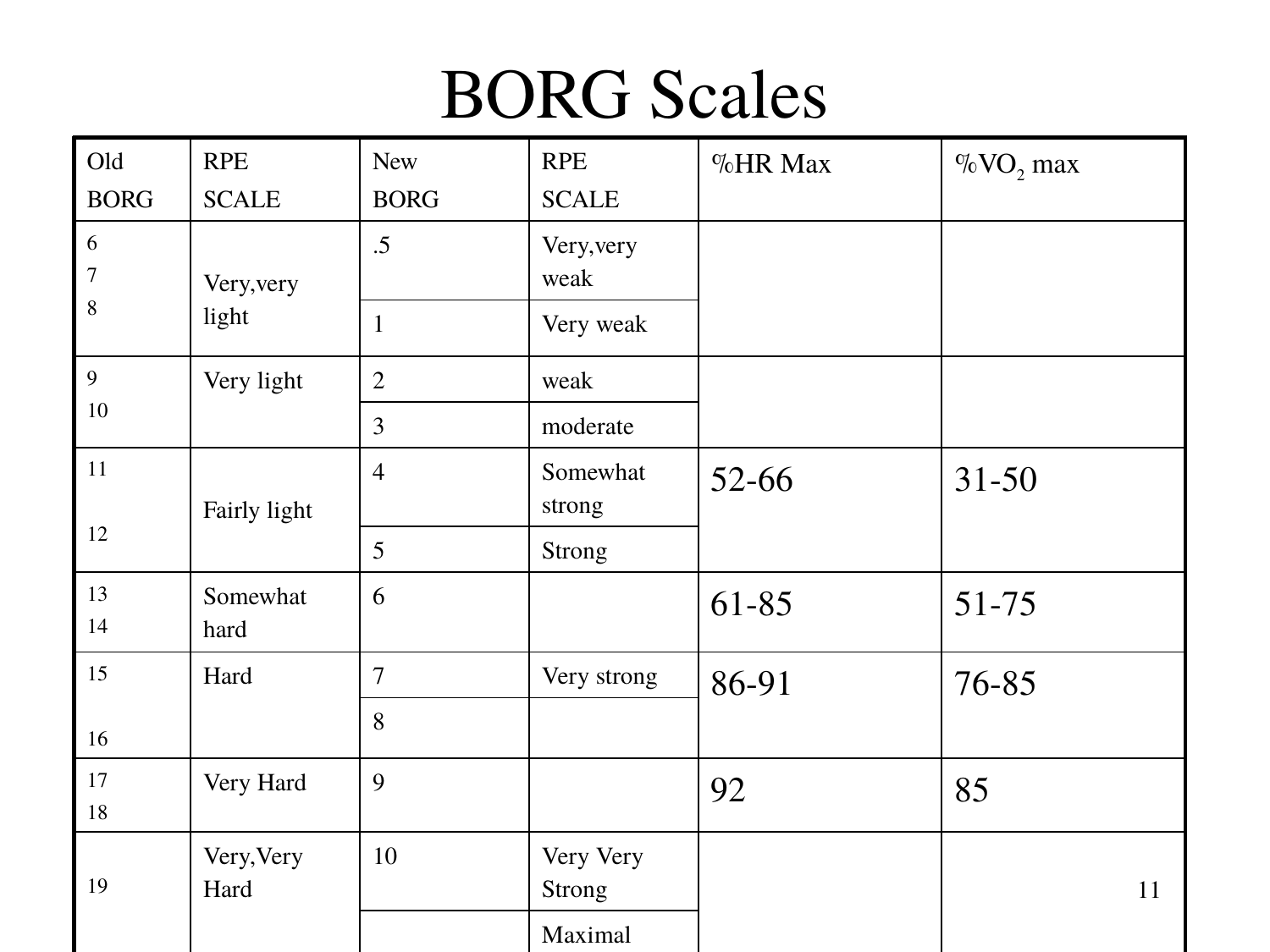

# BORG Scales
| Old BORG | RPE SCALE | New BORG | RPE SCALE | %HR Max | %VO2 max |
| --- | --- | --- | --- | --- | --- |
| 6 7 8 | Very,very light | .5 | Very,very weak |  |  |
|  |  | 1 | Very weak |  |  |
| 9 10 | Very light | 2 | weak |  |  |
|  |  | 3 | moderate |  |  |
| 11 12 | Fairly light | 4 | Somewhat strong | 52-66 | 31-50 |
|  |  | 5 | Strong |  |  |
| 13 14 | Somewhat hard | 6 |  | 61-85 | 51-75 |
| 15 16 | Hard | 7 | Very strong | 86-91 | 76-85 |
|  |  | 8 |  |  |  |
| 17 18 | Very Hard | 9 |  | 92 | 85 |
| 19 | Very,Very Hard | 10 | Very Very Strong |  |  |
|  |  |  | Maximal |  |  |
11